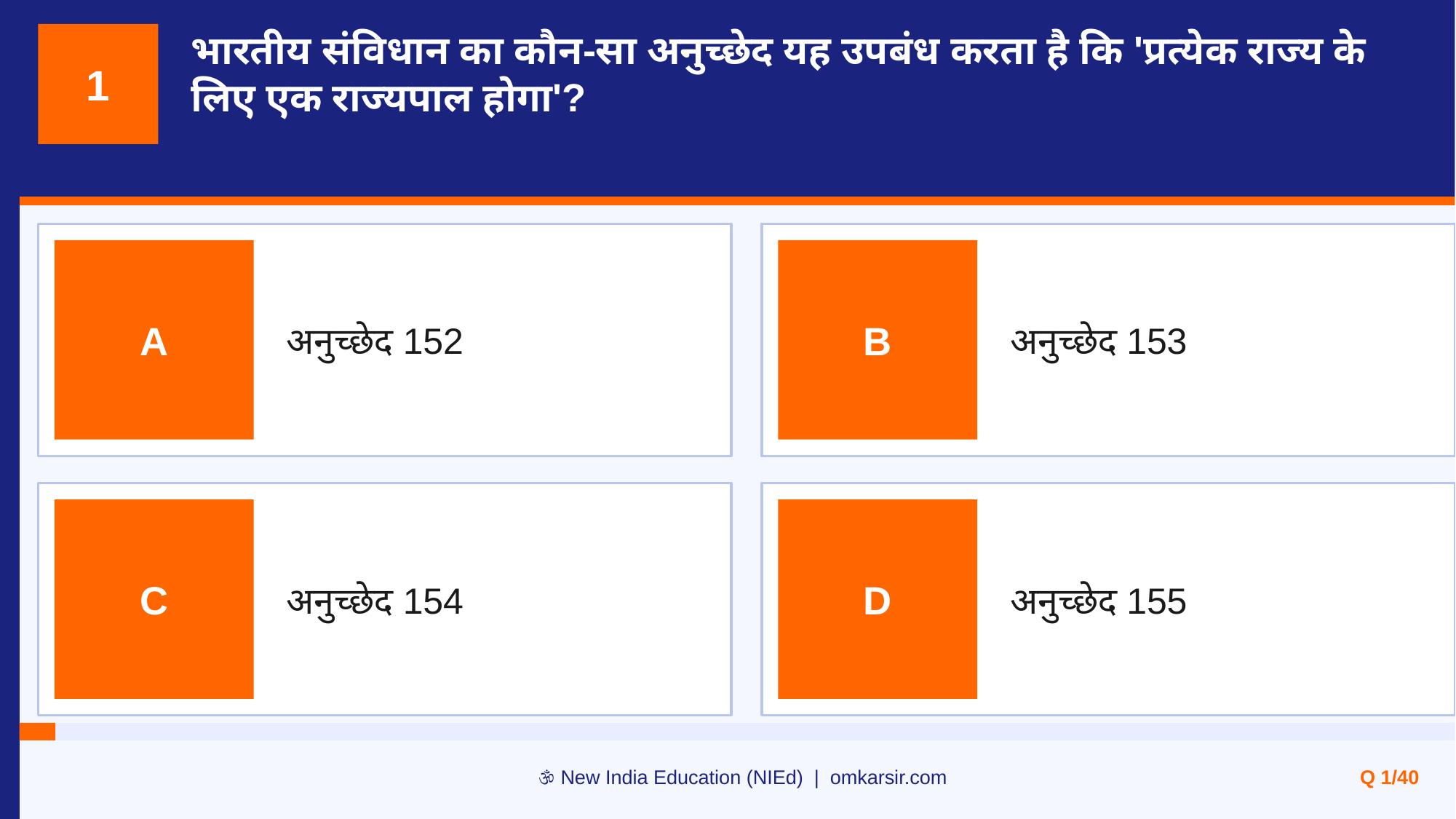

भारतीय संविधान का कौन-सा अनुच्छेद यह उपबंध करता है कि 'प्रत्येक राज्य के लिए एक राज्यपाल होगा'?
1

अनुच्छेद 152
अनुच्छेद 153
A
B

अनुच्छेद 154
अनुच्छेद 155
C
D

🕉️ New India Education (NIEd)  |  omkarsir.com
Q 1/40